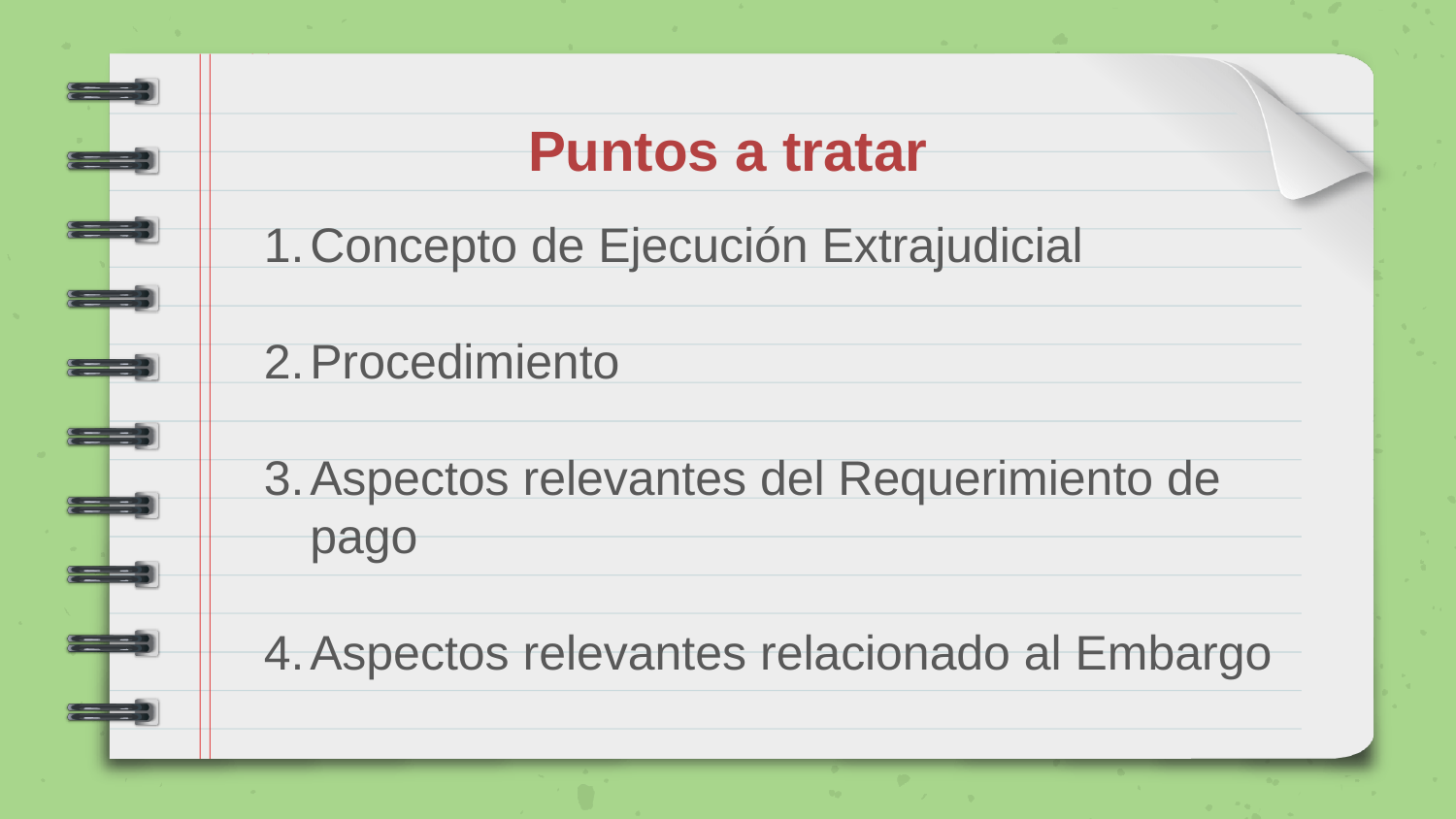

# Puntos a tratar
Concepto de Ejecución Extrajudicial

Procedimiento

Aspectos relevantes del Requerimiento de pago

Aspectos relevantes relacionado al Embargo